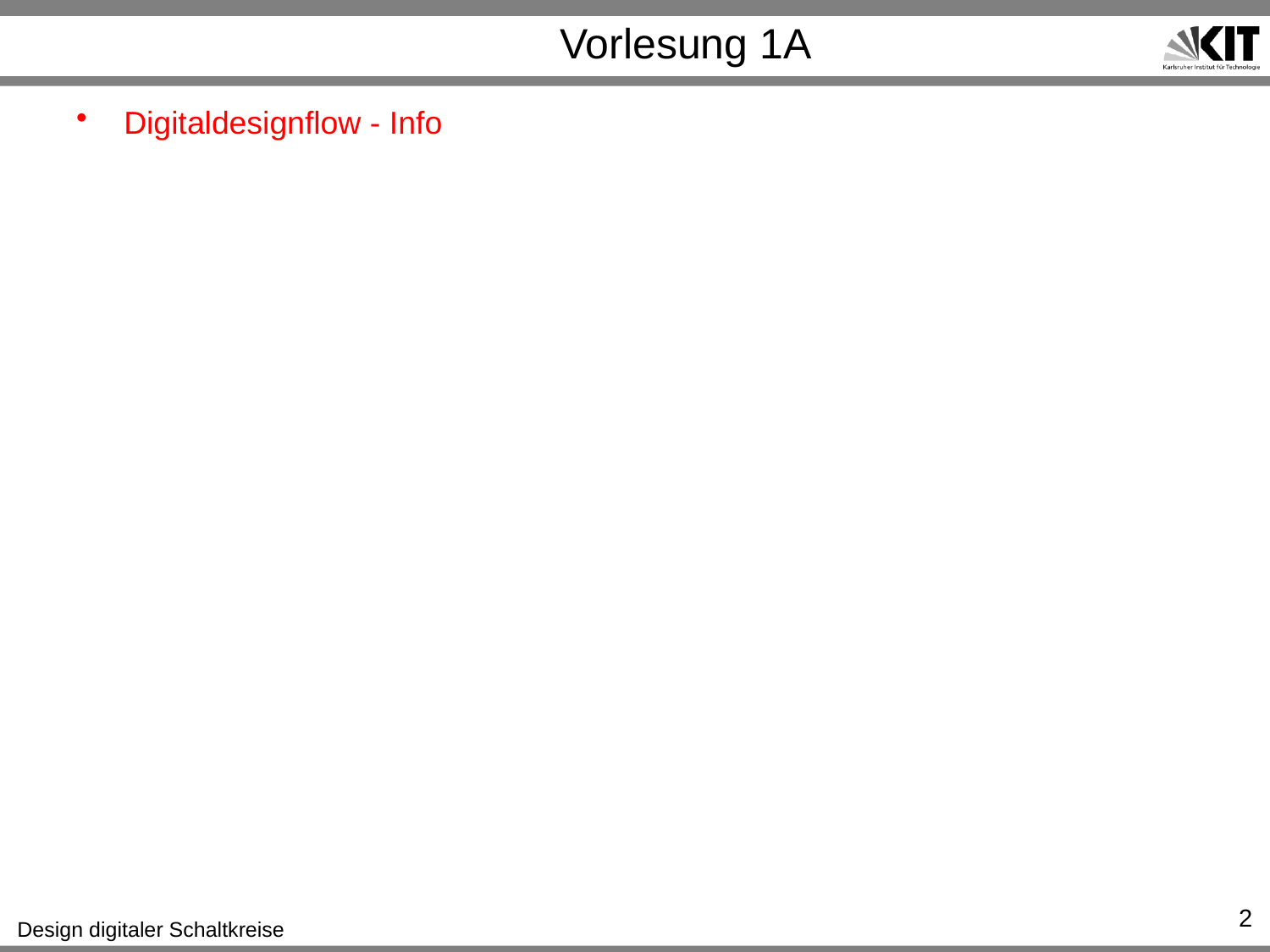

# Vorlesung 1A
Digitaldesignflow - Info
2